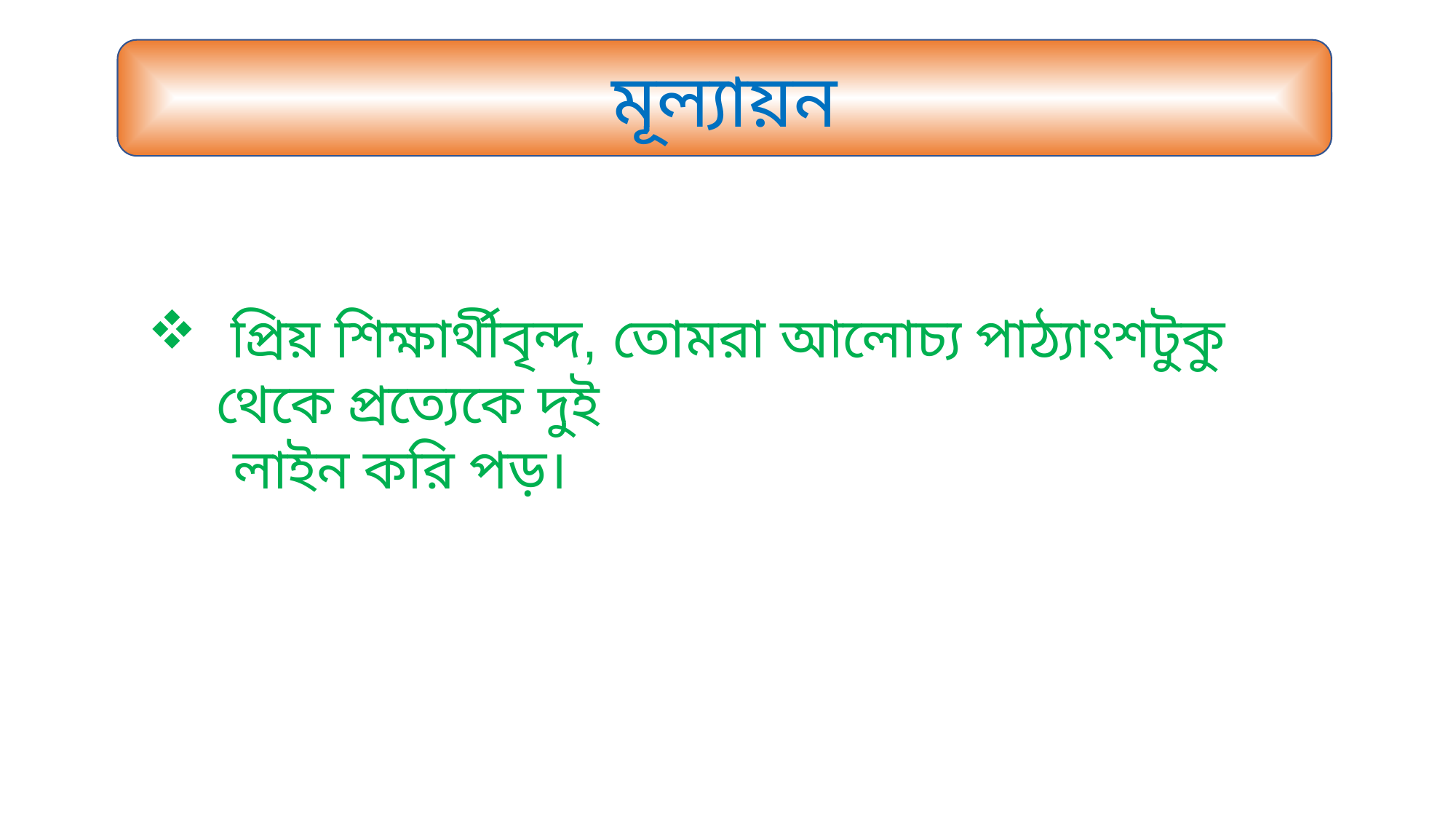

মূল্যায়ন
 প্রিয় শিক্ষার্থীবৃন্দ, তোমরা আলোচ্য পাঠ্যাংশটুকু থেকে প্রত্যেকে দুই
      লাইন করি পড়।